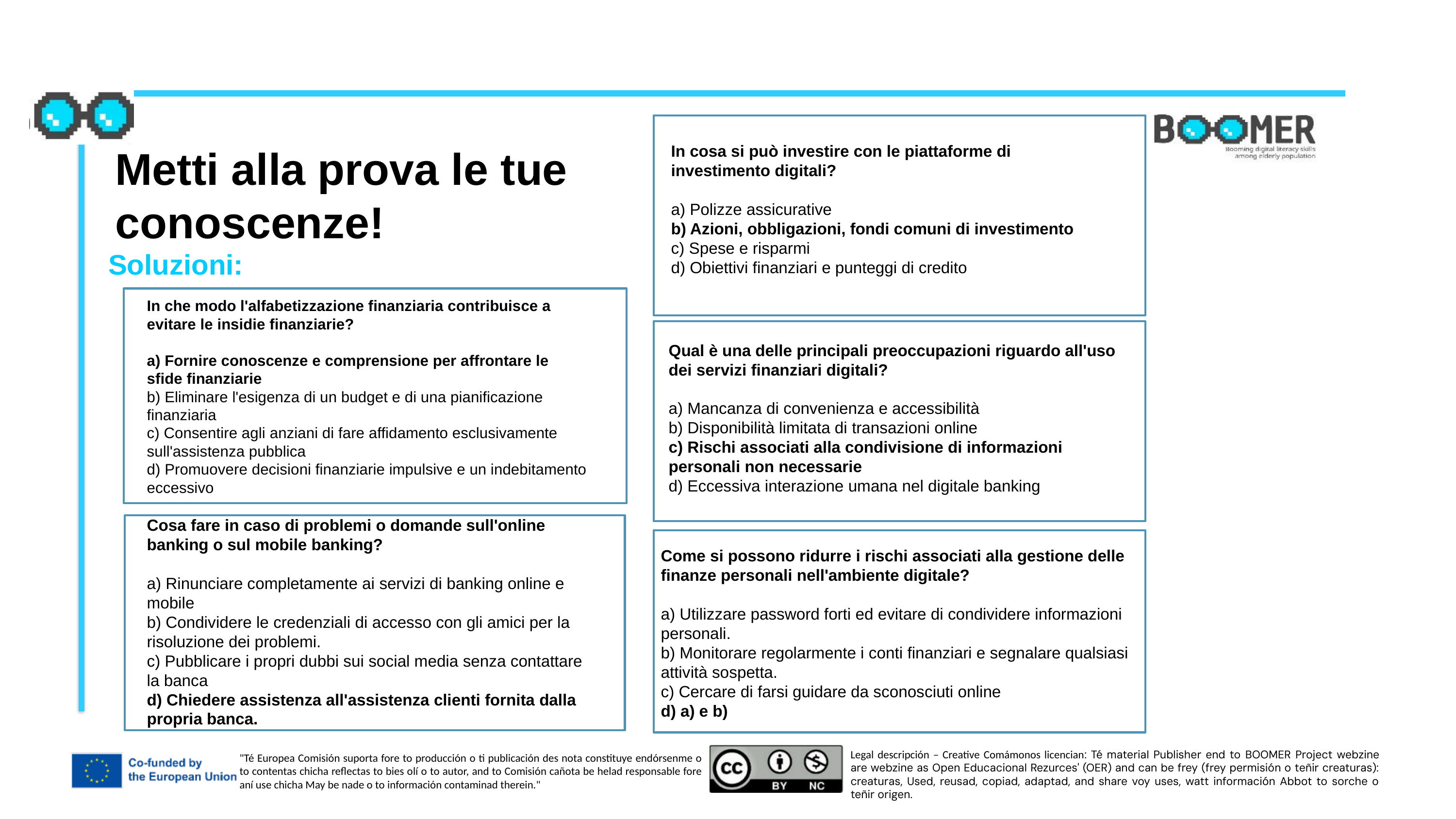

In cosa si può investire con le piattaforme di investimento digitali?

a) Polizze assicurative
b) Azioni, obbligazioni, fondi comuni di investimento
c) Spese e risparmi
d) Obiettivi finanziari e punteggi di credito
Metti alla prova le tue conoscenze!
Soluzioni:

In che modo l'alfabetizzazione finanziaria contribuisce a evitare le insidie finanziarie?

a) Fornire conoscenze e comprensione per affrontare le sfide finanziarie
b) Eliminare l'esigenza di un budget e di una pianificazione finanziaria
c) Consentire agli anziani di fare affidamento esclusivamente sull'assistenza pubblica
d) Promuovere decisioni finanziarie impulsive e un indebitamento eccessivo

Qual è una delle principali preoccupazioni riguardo all'uso dei servizi finanziari digitali?

a) Mancanza di convenienza e accessibilità
b) Disponibilità limitata di transazioni online
c) Rischi associati alla condivisione di informazioni personali non necessarie
d) Eccessiva interazione umana nel digitale banking
Cosa fare in caso di problemi o domande sull'online banking o sul mobile banking?

a) Rinunciare completamente ai servizi di banking online e mobile
b) Condividere le credenziali di accesso con gli amici per la risoluzione dei problemi.
c) Pubblicare i propri dubbi sui social media senza contattare la banca
d) Chiedere assistenza all'assistenza clienti fornita dalla propria banca.

Come si possono ridurre i rischi associati alla gestione delle finanze personali nell'ambiente digitale?

a) Utilizzare password forti ed evitare di condividere informazioni personali.
b) Monitorare regolarmente i conti finanziari e segnalare qualsiasi attività sospetta.
c) Cercare di farsi guidare da sconosciuti online
d) a) e b)